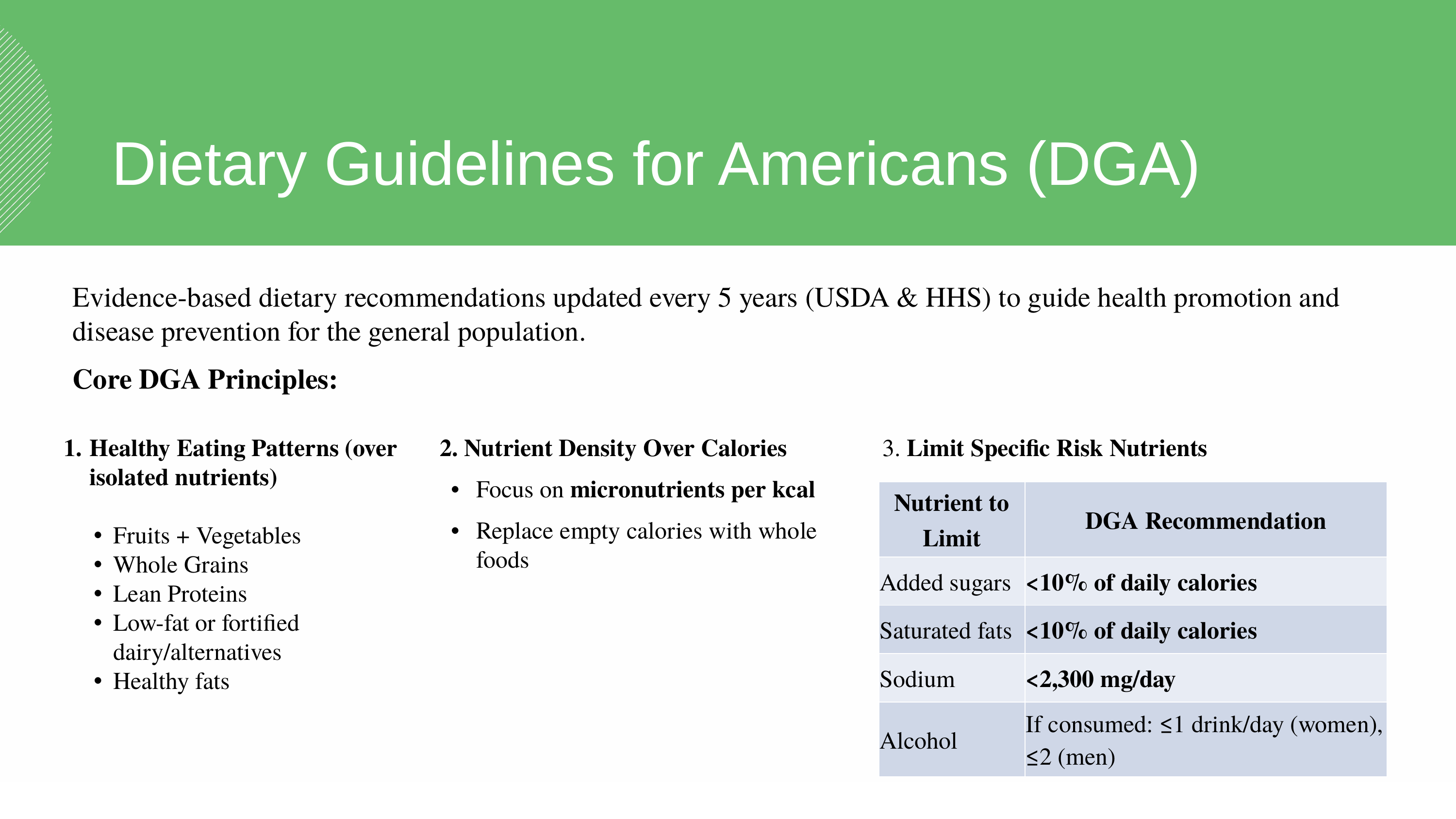

Dietary Guidelines for Americans (DGA)
Evidence-based dietary recommendations updated every 5 years (USDA & HHS) to guide health promotion and disease prevention for the general population.
Core DGA Principles:
Healthy Eating Patterns (over isolated nutrients)

Fruits + Vegetables
Whole Grains
Lean Proteins
Low-fat or fortified dairy/alternatives
Healthy fats
2. Nutrient Density Over Calories
Focus on micronutrients per kcal
Replace empty calories with whole foods
3. Limit Specific Risk Nutrients
| Nutrient to Limit | DGA Recommendation |
| --- | --- |
| Added sugars | <10% of daily calories |
| Saturated fats | <10% of daily calories |
| Sodium | <2,300 mg/day |
| Alcohol | If consumed: ≤1 drink/day (women), ≤2 (men) |